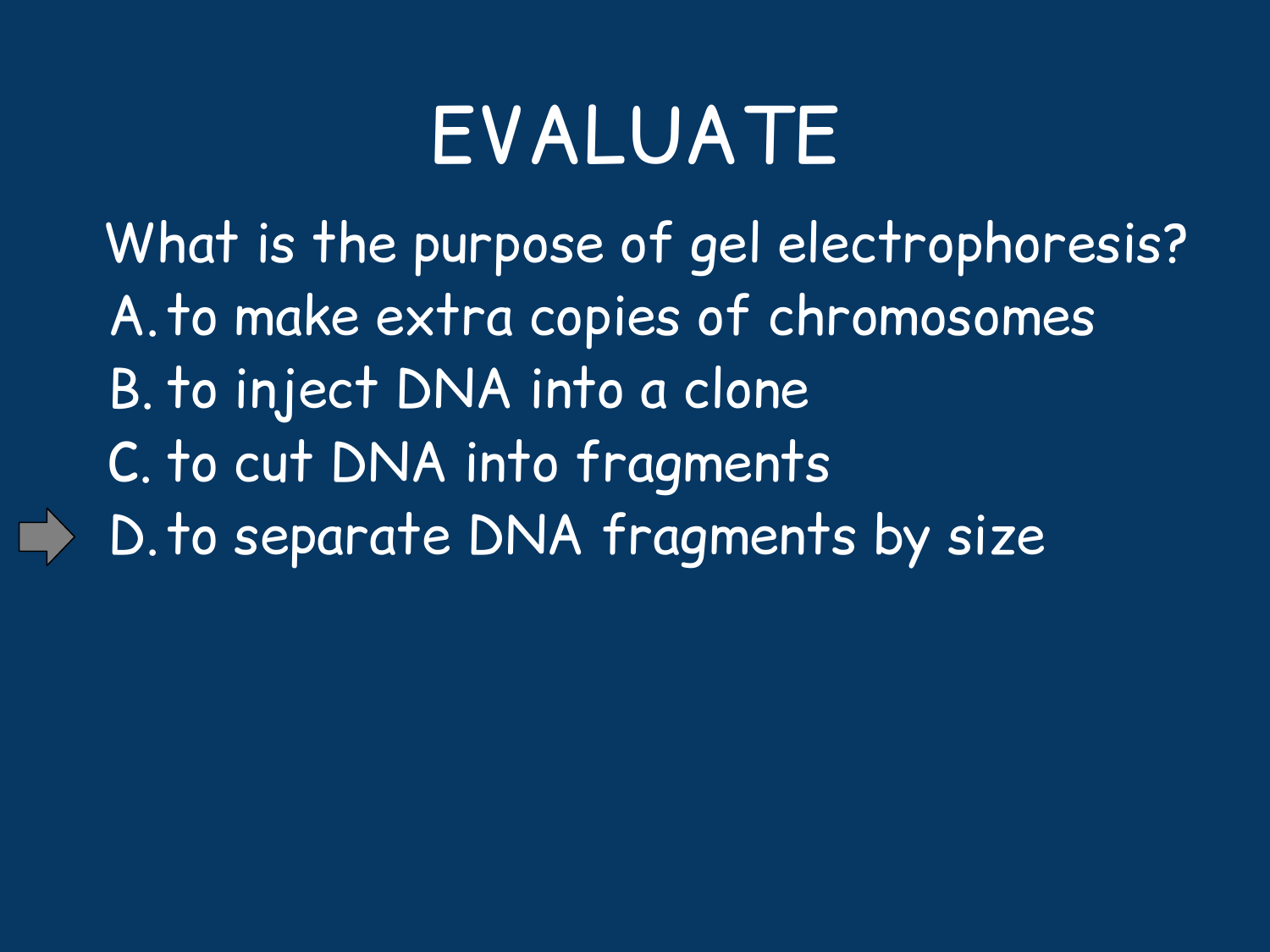

# EVALUATE
What is the purpose of gel electrophoresis?
to make extra copies of chromosomes
to inject DNA into a clone
to cut DNA into fragments
to separate DNA fragments by size